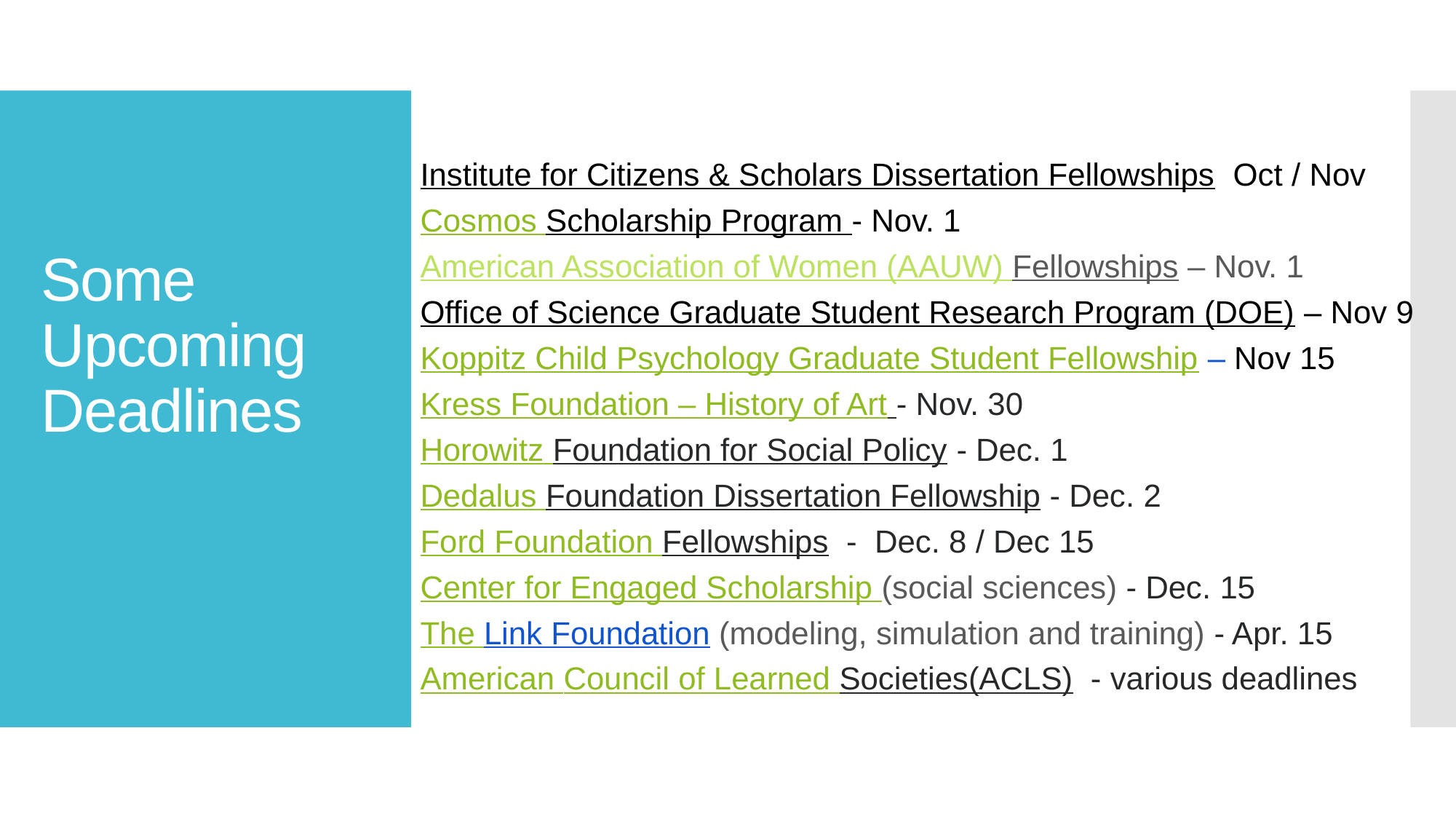

Institute for Citizens & Scholars Dissertation Fellowships  Oct / Nov
Cosmos Scholarship Program - Nov. 1
American Association of Women (AAUW) Fellowships – Nov. 1
Office of Science Graduate Student Research Program (DOE) – Nov 9
Koppitz Child Psychology Graduate Student Fellowship – Nov 15
Kress Foundation – History of Art - Nov. 30
Horowitz Foundation for Social Policy - Dec. 1
Dedalus Foundation Dissertation Fellowship - Dec. 2
Ford Foundation Fellowships  -  Dec. 8 / Dec 15
Center for Engaged Scholarship (social sciences) - Dec. 15
The Link Foundation (modeling, simulation and training) - Apr. 15
American Council of Learned Societies(ACLS)  - various deadlines
# Some Upcoming Deadlines